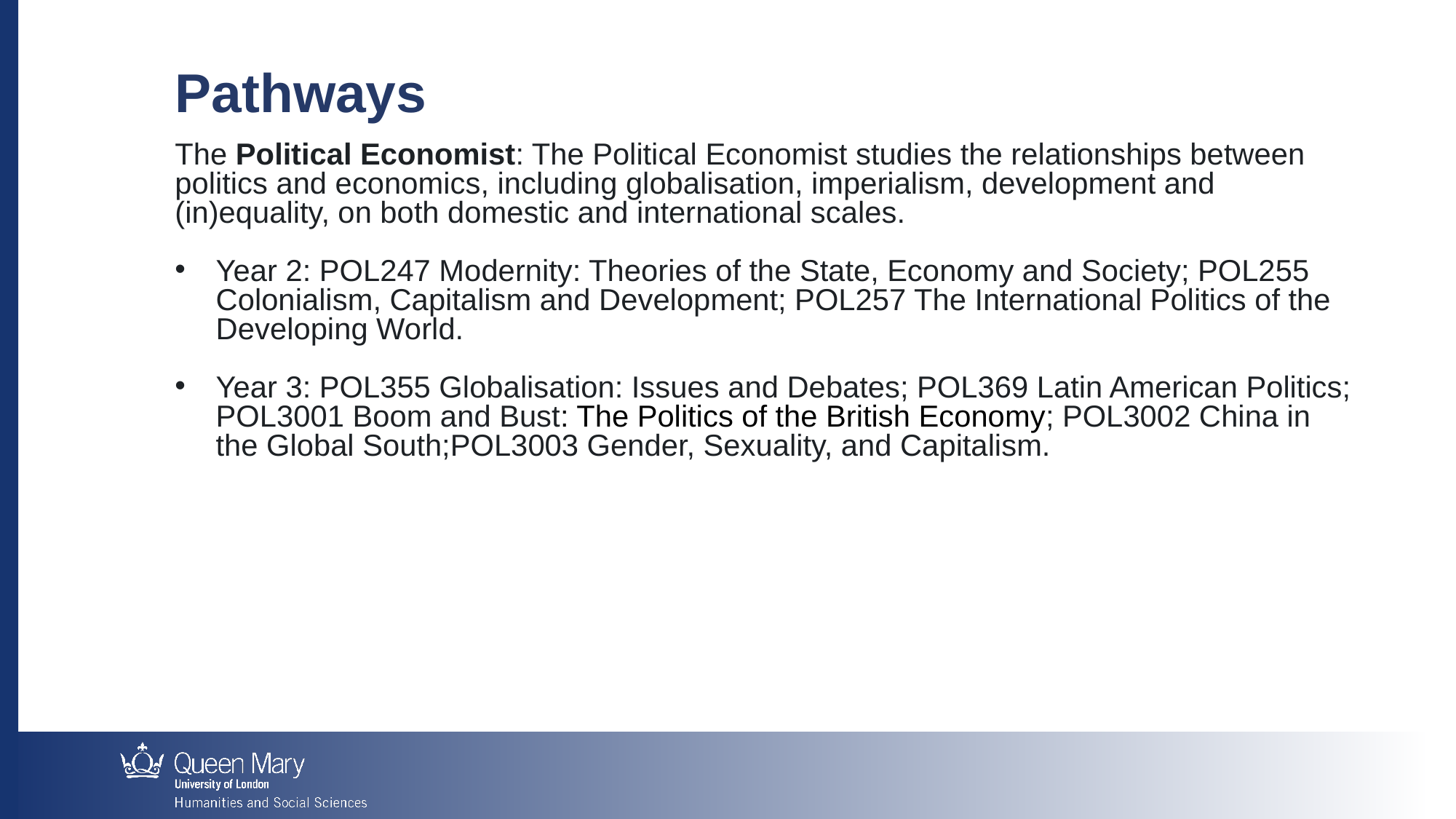

Pathways
The Political Economist: The Political Economist studies the relationships between politics and economics, including globalisation, imperialism, development and (in)equality, on both domestic and international scales.

Year 2: POL247 Modernity: Theories of the State, Economy and Society; POL255 Colonialism, Capitalism and Development; POL257 The International Politics of the Developing World.

Year 3: POL355 Globalisation: Issues and Debates; POL369 Latin American Politics; POL3001 Boom and Bust: The Politics of the British Economy; POL3002 China in the Global South;POL3003 Gender, Sexuality, and Capitalism.